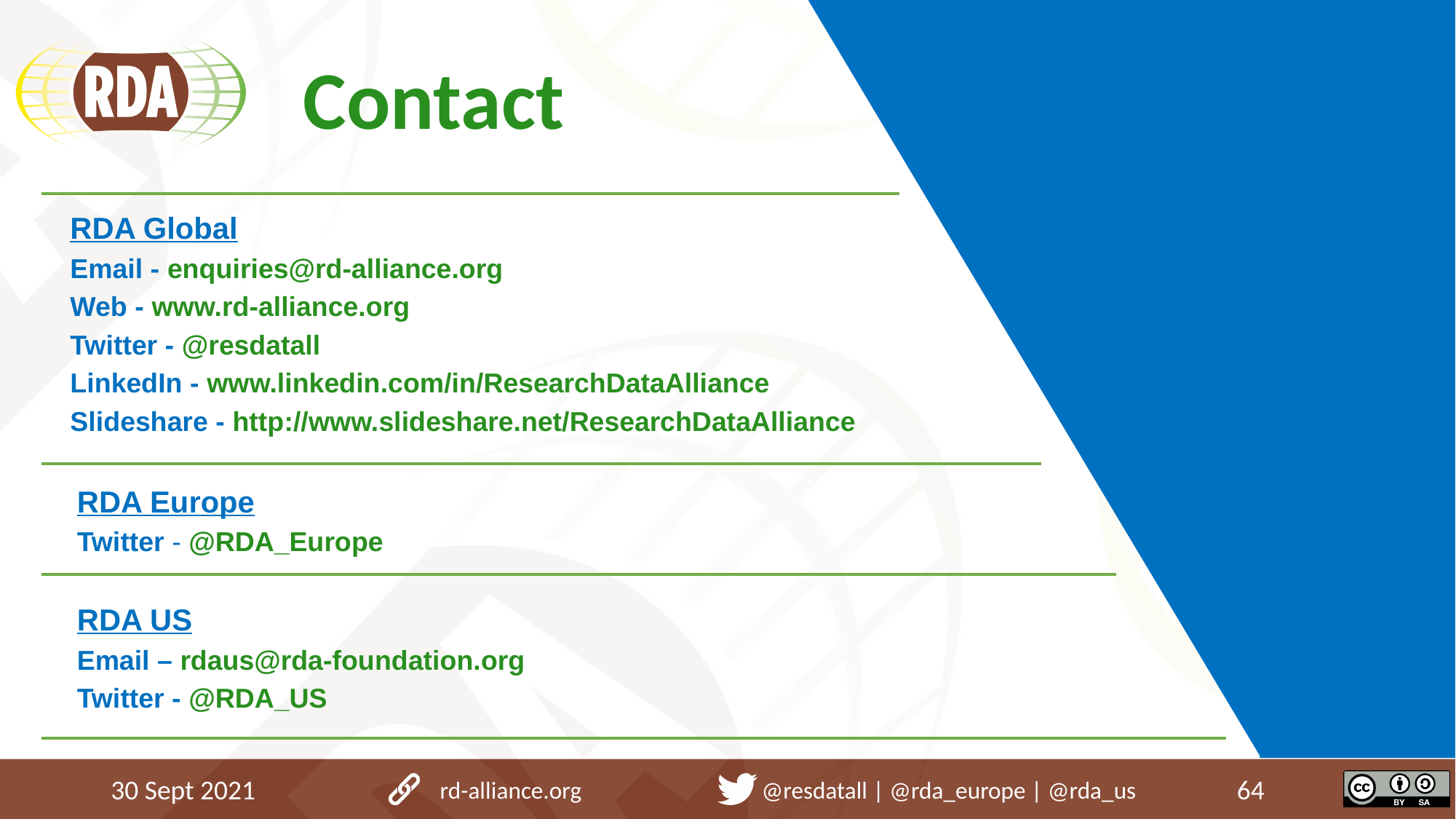

Contact
RDA Global
Email - enquiries@rd-alliance.org
Web - www.rd-alliance.org
Twitter - @resdatall
LinkedIn - www.linkedin.com/in/ResearchDataAlliance
Slideshare - http://www.slideshare.net/ResearchDataAlliance
RDA Europe
Twitter - @RDA_Europe
RDA US
Email – rdaus@rda-foundation.org
Twitter - @RDA_US
30 Sept 2021
rd-alliance.org                                 @resdatall | @rda_europe | @rda_us
64